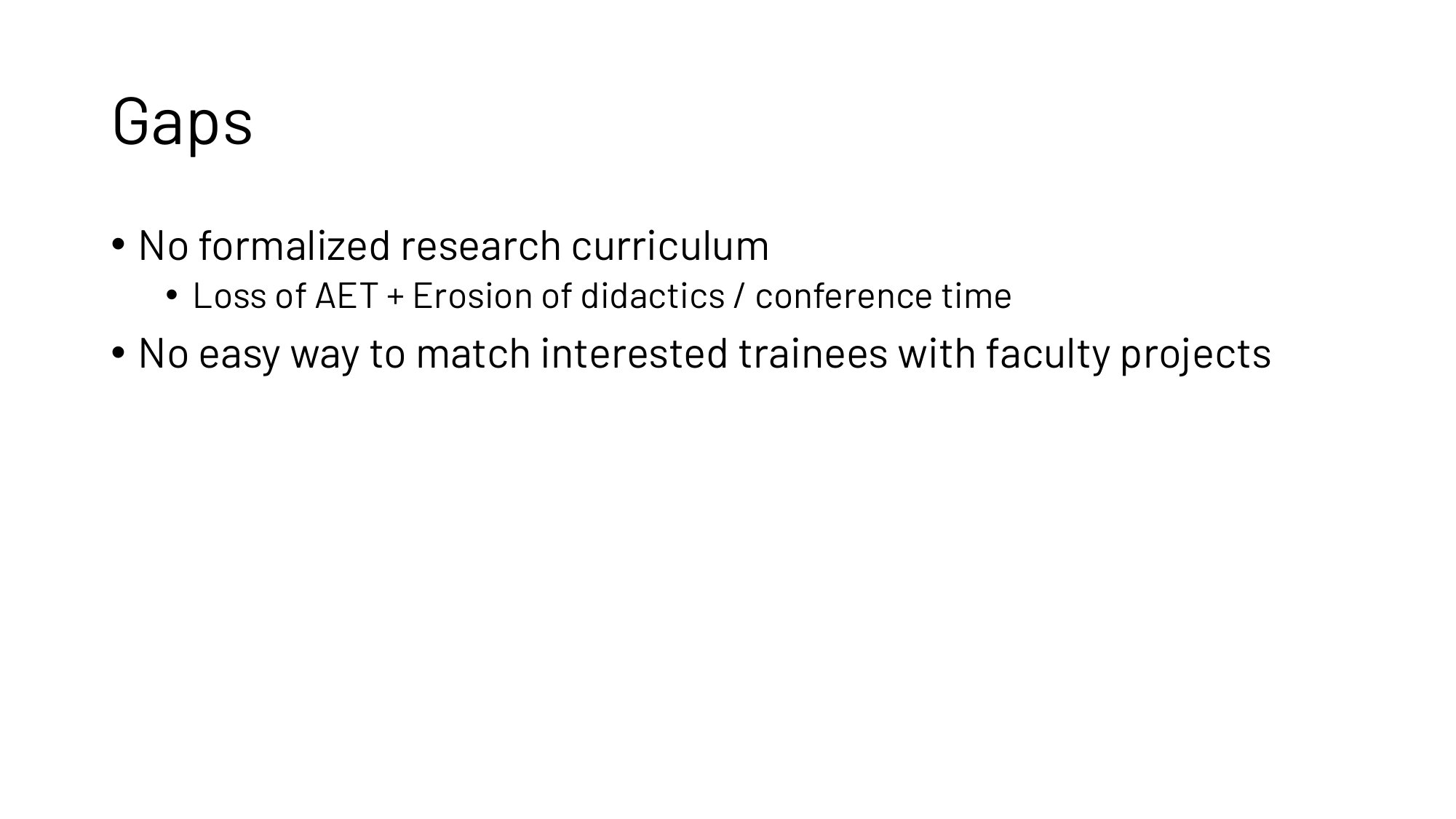

# Gaps
No formalized research curriculum
Loss of AET + Erosion of didactics / conference time
No easy way to match interested trainees with faculty projects